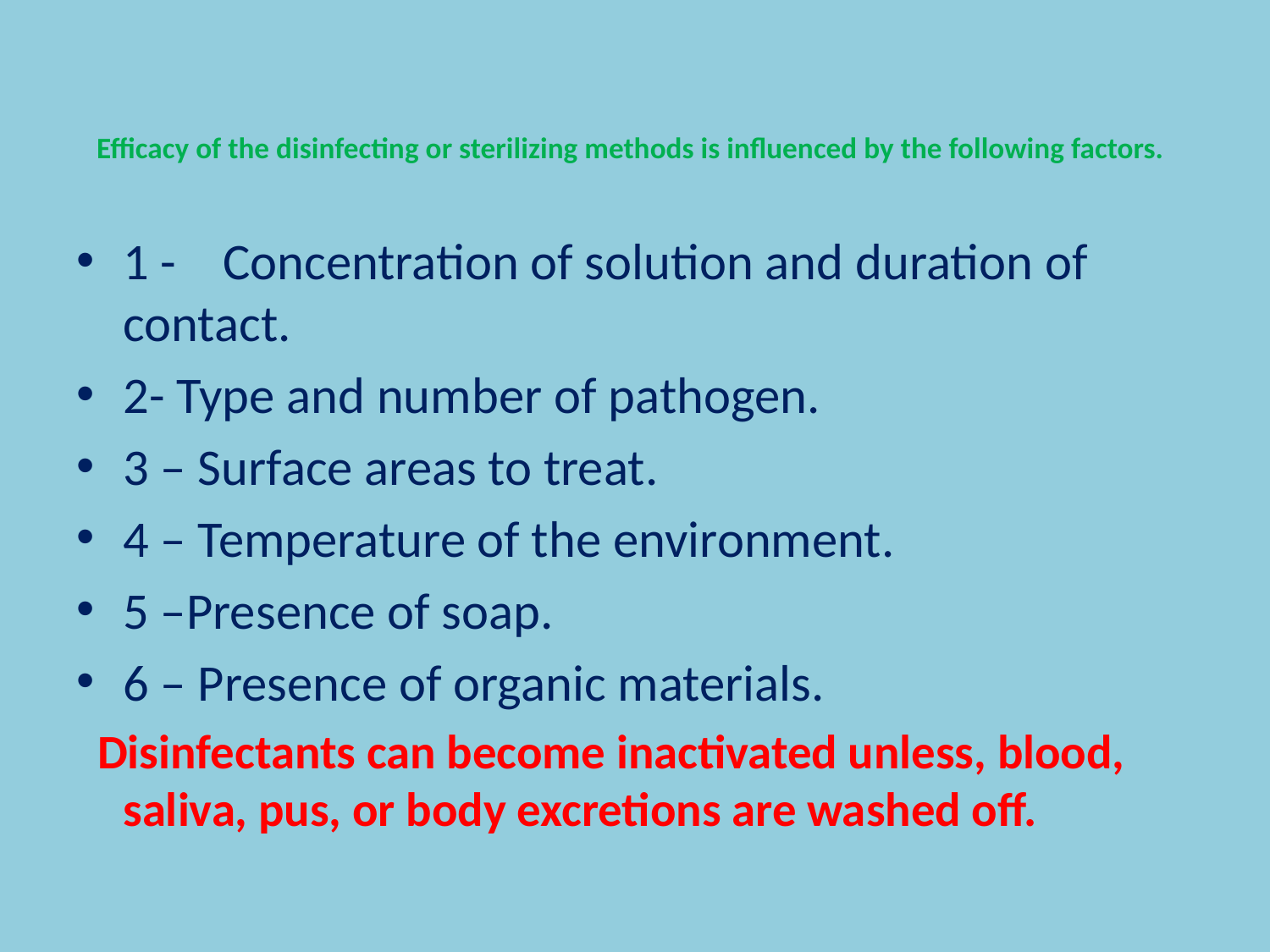

# Efficacy of the disinfecting or sterilizing methods is influenced by the following factors.
1 -    Concentration of solution and duration of contact.
2- Type and number of pathogen.
3 – Surface areas to treat.
4 – Temperature of the environment.
5 –Presence of soap.
6 – Presence of organic materials.
  Disinfectants can become inactivated unless, blood, saliva, pus, or body excretions are washed off.